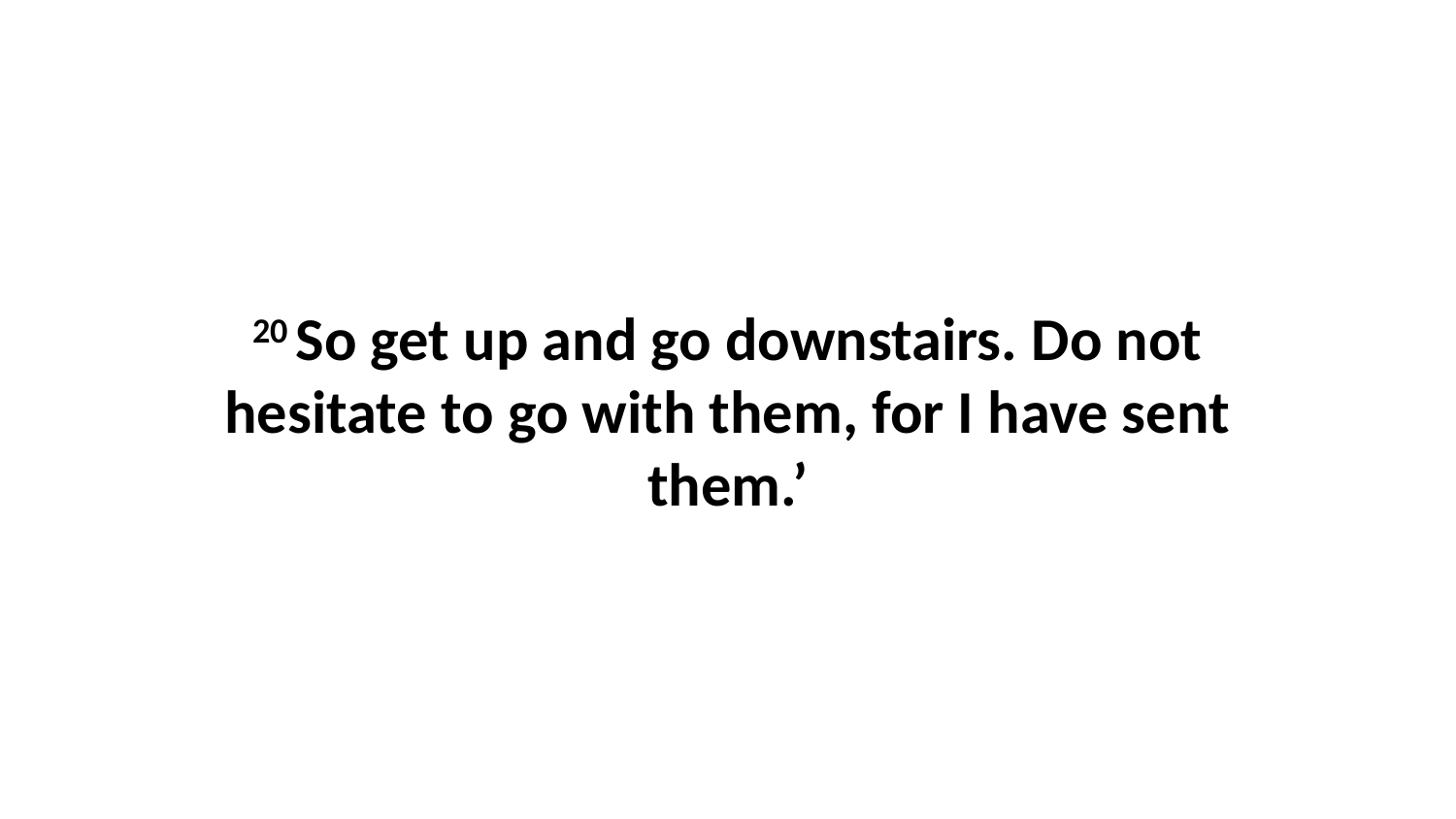

20 So get up and go downstairs. Do not hesitate to go with them, for I have sent them.’